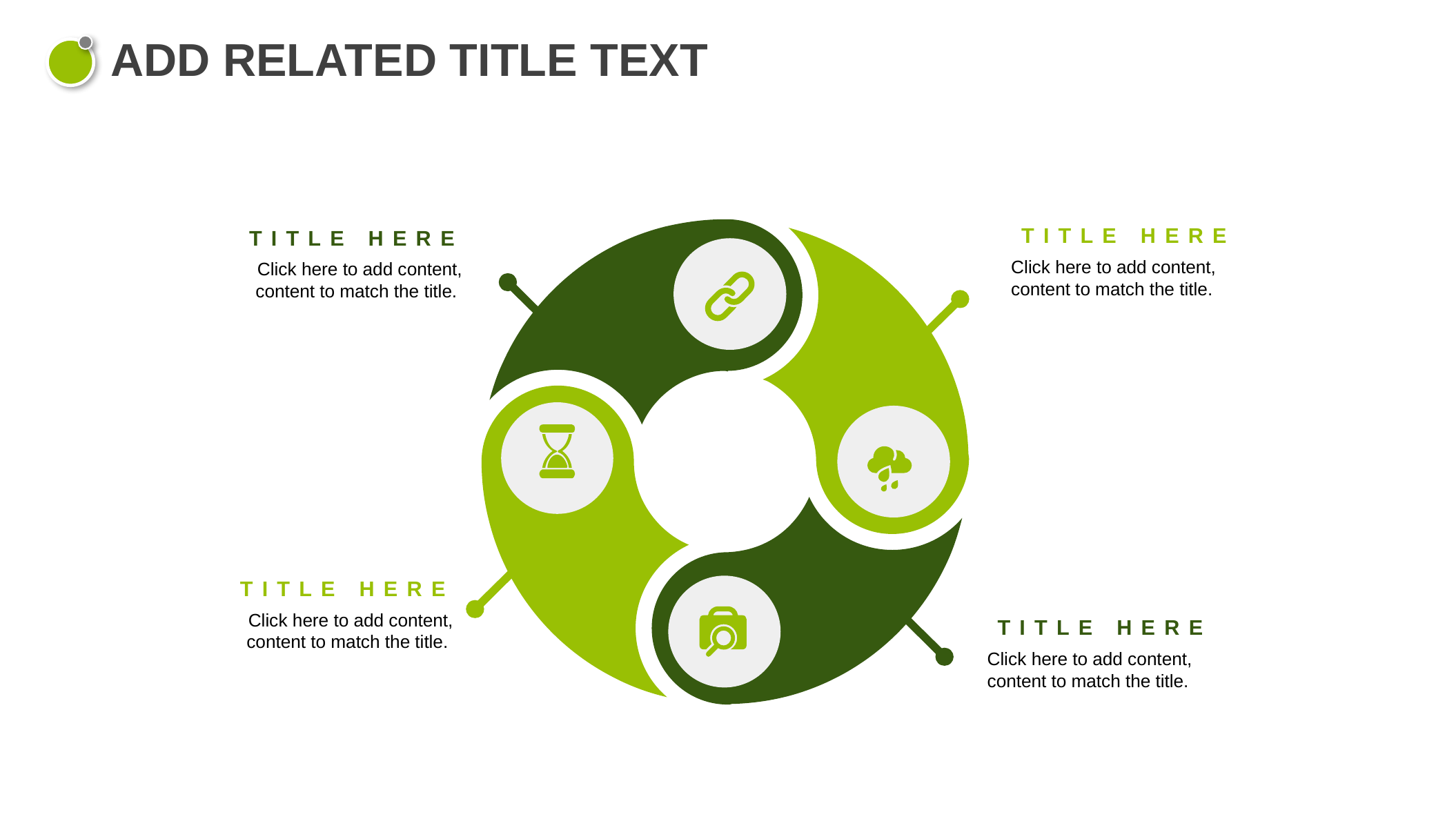

ADD RELATED TITLE TEXT

TITLE HERE
Click here to add content, content to match the title.

TITLE HERE
Click here to add content, content to match the title.

TITLE HERE
Click here to add content, content to match the title.

TITLE HERE
Click here to add content, content to match the title.